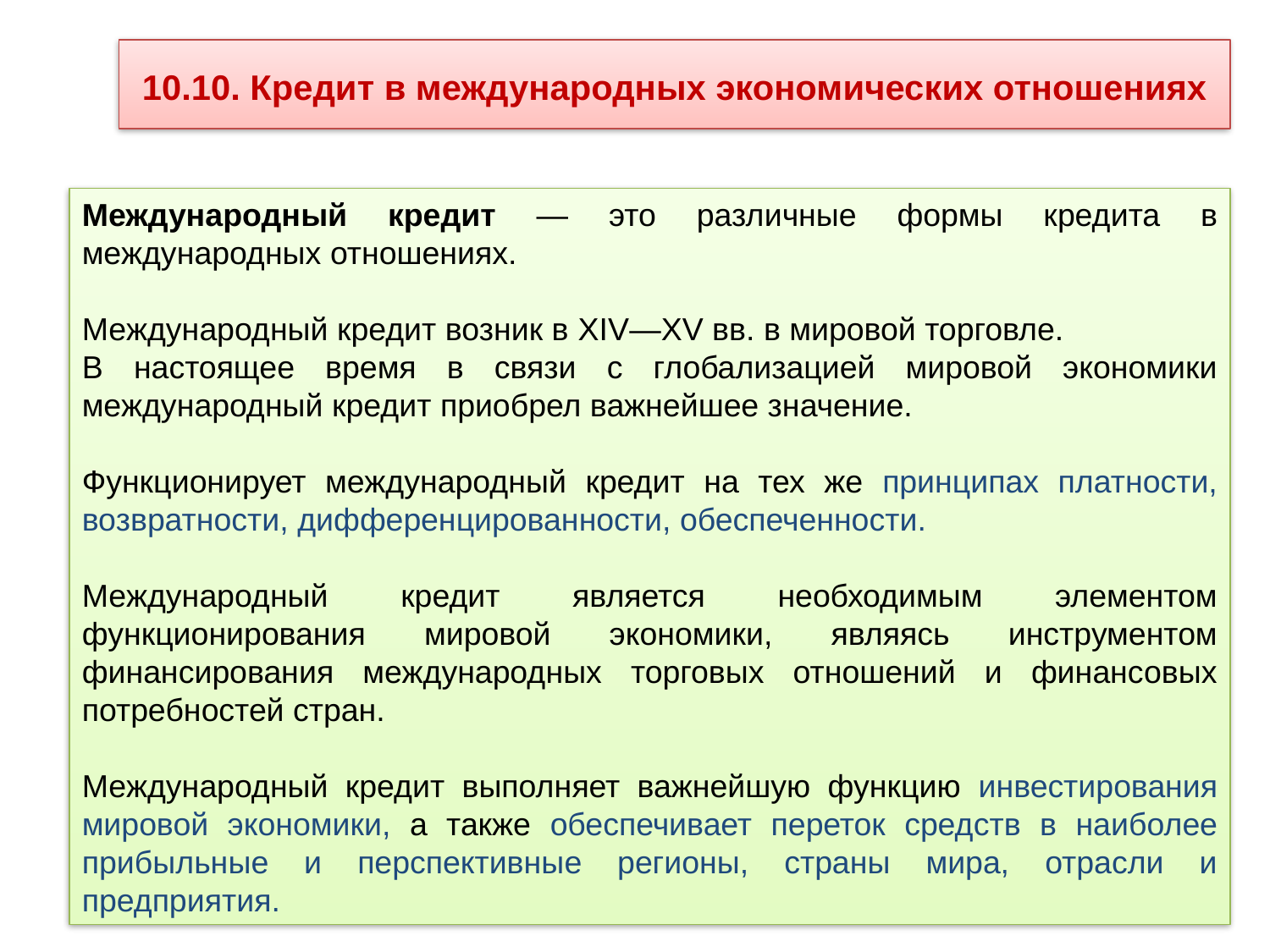

10.10. Кредит в международных экономических отношениях

Международный кредит — это различные формы кредита в международных отношениях.

Международный кредит возник в XIV—XV вв. в мировой торговле.
В настоящее время в связи с глобализацией мировой экономики международный кредит приобрел важнейшее значение.

Функционирует международный кредит на тех же принципах платности, возвратности, дифференцированности, обеспеченности.

Международный кредит является необходимым элементом функционирования мировой экономики, являясь инструментом финансирования международных торговых отношений и финансовых потребностей стран.

Международный кредит выполняет важнейшую функцию инвестирования мировой экономики, а также обеспечивает переток средств в наиболее прибыльные и перспективные регионы, страны мира, отрасли и предприятия.